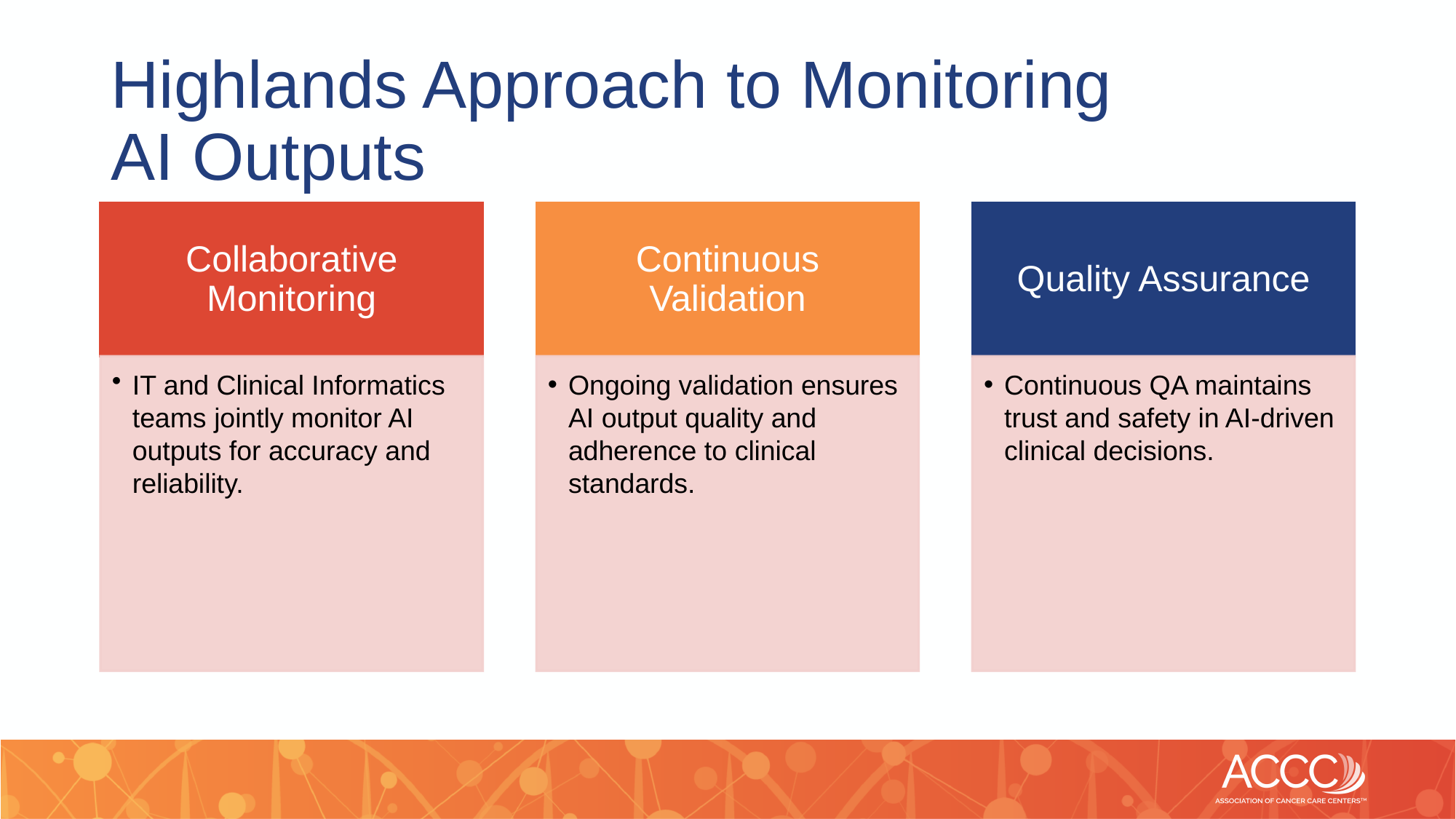

# Highlands Approach to Monitoring AI Outputs
Collaborative Monitoring
IT and Clinical Informatics teams jointly monitor AI outputs for accuracy and reliability.
Continuous Validation
Ongoing validation ensures AI output quality and adherence to clinical standards.
Quality Assurance
Continuous QA maintains trust and safety in AI-driven clinical decisions.